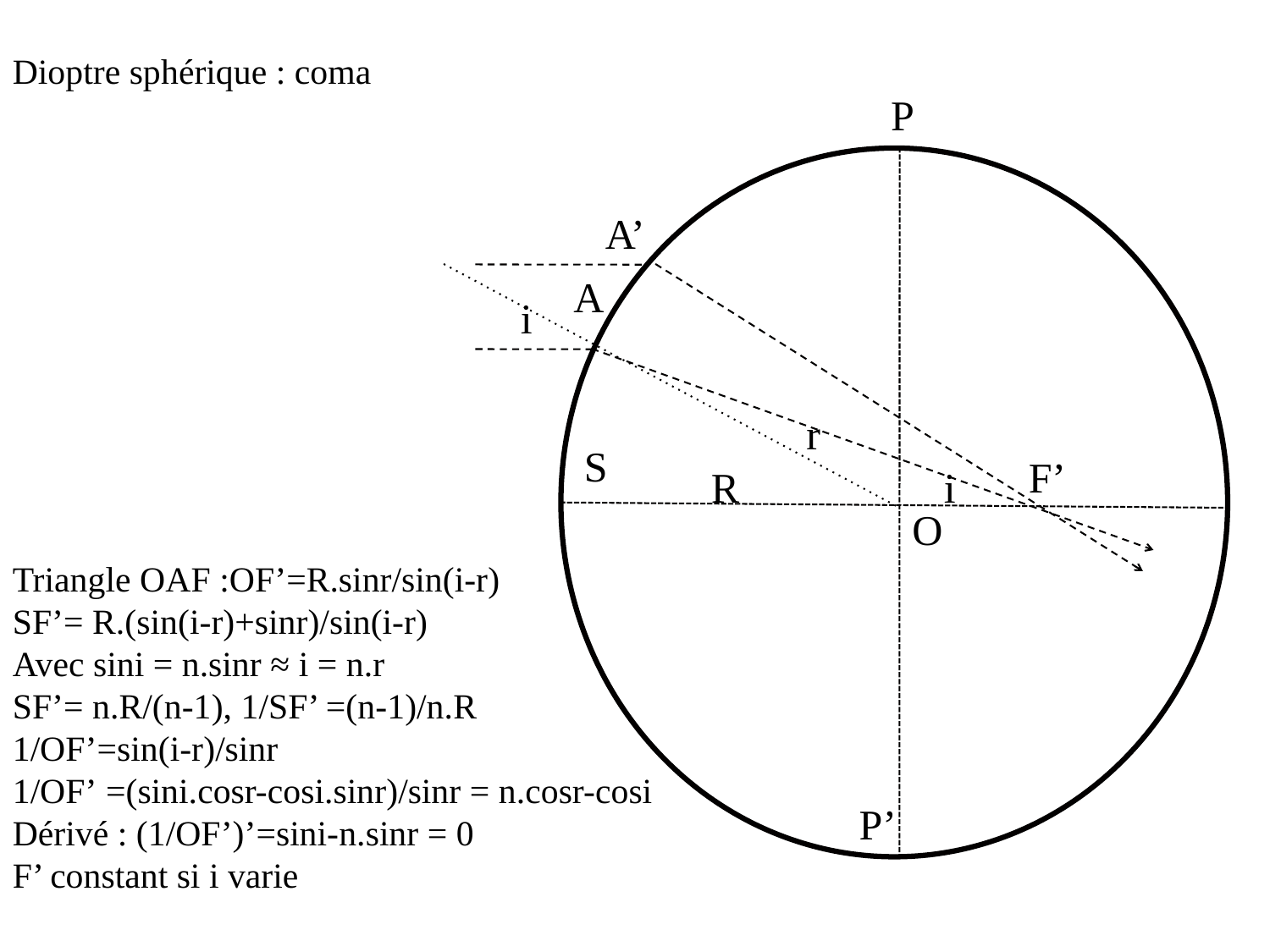

P
Dioptre sphérique : coma
#

A’
A
i
r
S
F’
i
R
O
Triangle OAF :OF’=R.sinr/sin(i-r)
SF’= R.(sin(i-r)+sinr)/sin(i-r)
Avec sini = n.sinr ≈ i = n.r
SF’= n.R/(n-1), 1/SF’ =(n-1)/n.R
1/OF’=sin(i-r)/sinr
1/OF’ =(sini.cosr-cosi.sinr)/sinr = n.cosr-cosi
Dérivé : (1/OF’)’=sini-n.sinr = 0
F’ constant si i varie

P’